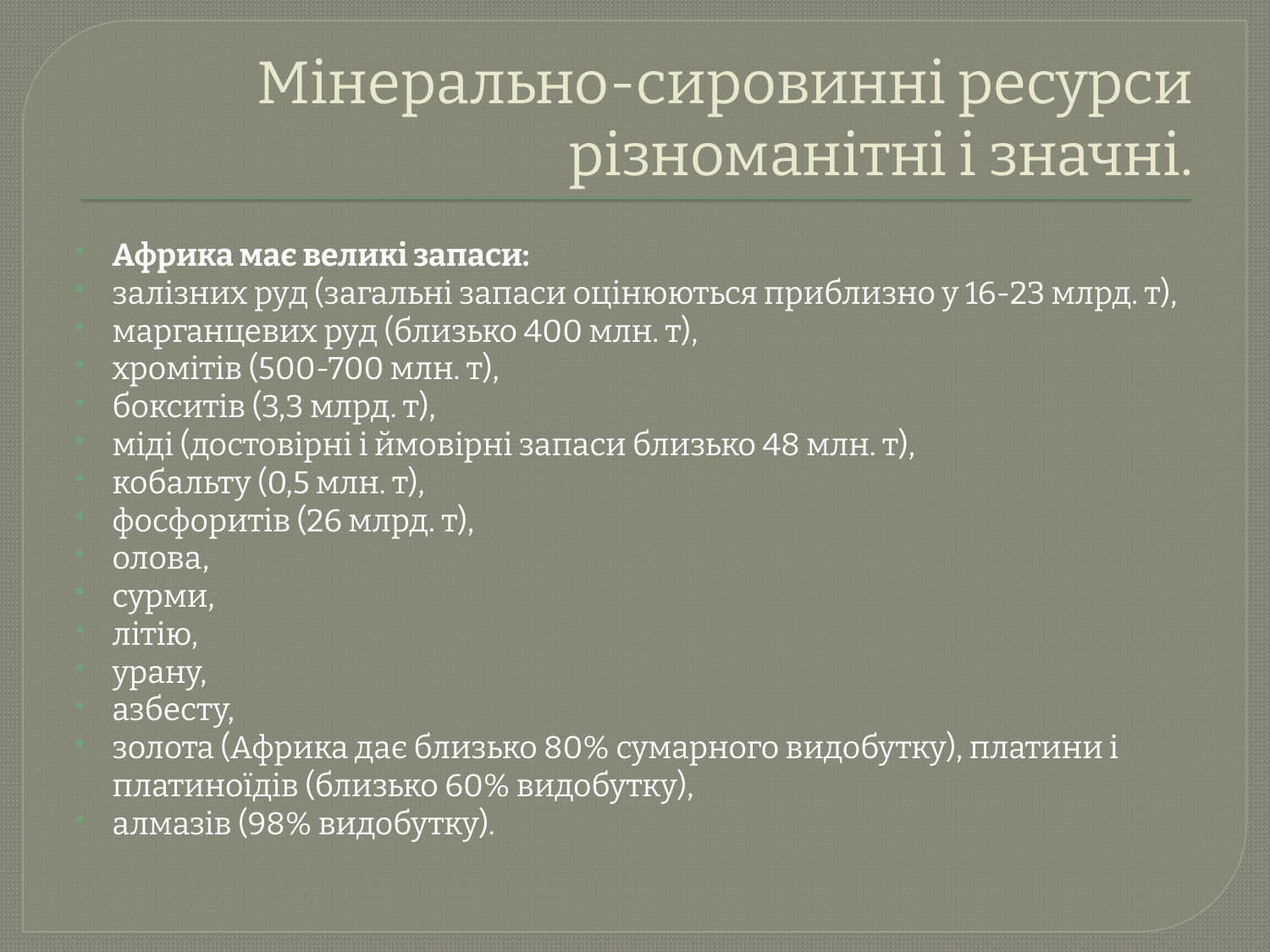

# Мінерально-сировинні ресурси різноманітні і значні.
Африка має великі запаси:
залізних руд (загальні запаси оцінюються приблизно у 16-23 млрд. т),
марганцевих руд (близько 400 млн. т),
хромітів (500-700 млн. т),
бокситів (3,3 млрд. т),
міді (достовірні і ймовірні запаси близько 48 млн. т),
кобальту (0,5 млн. т),
фосфоритів (26 млрд. т),
олова,
сурми,
літію,
урану,
азбесту,
золота (Африка дає близько 80% сумарного видобутку), платини і платиноїдів (близько 60% видобутку),
алмазів (98% видобутку).